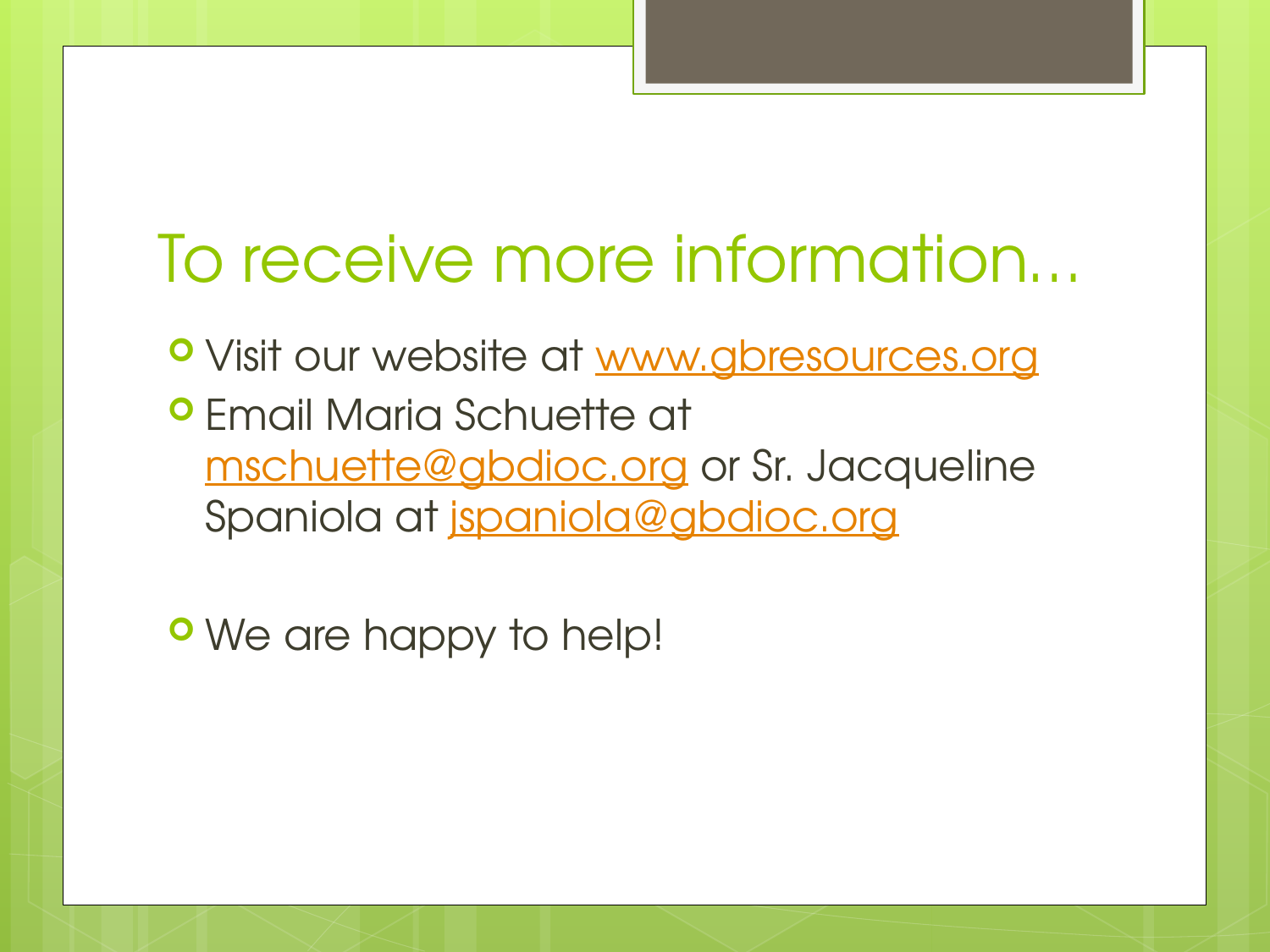

# To receive more information…
Visit our website at www.gbresources.org
Email Maria Schuette at mschuette@gbdioc.org or Sr. Jacqueline Spaniola at jspaniola@gbdioc.org

We are happy to help!